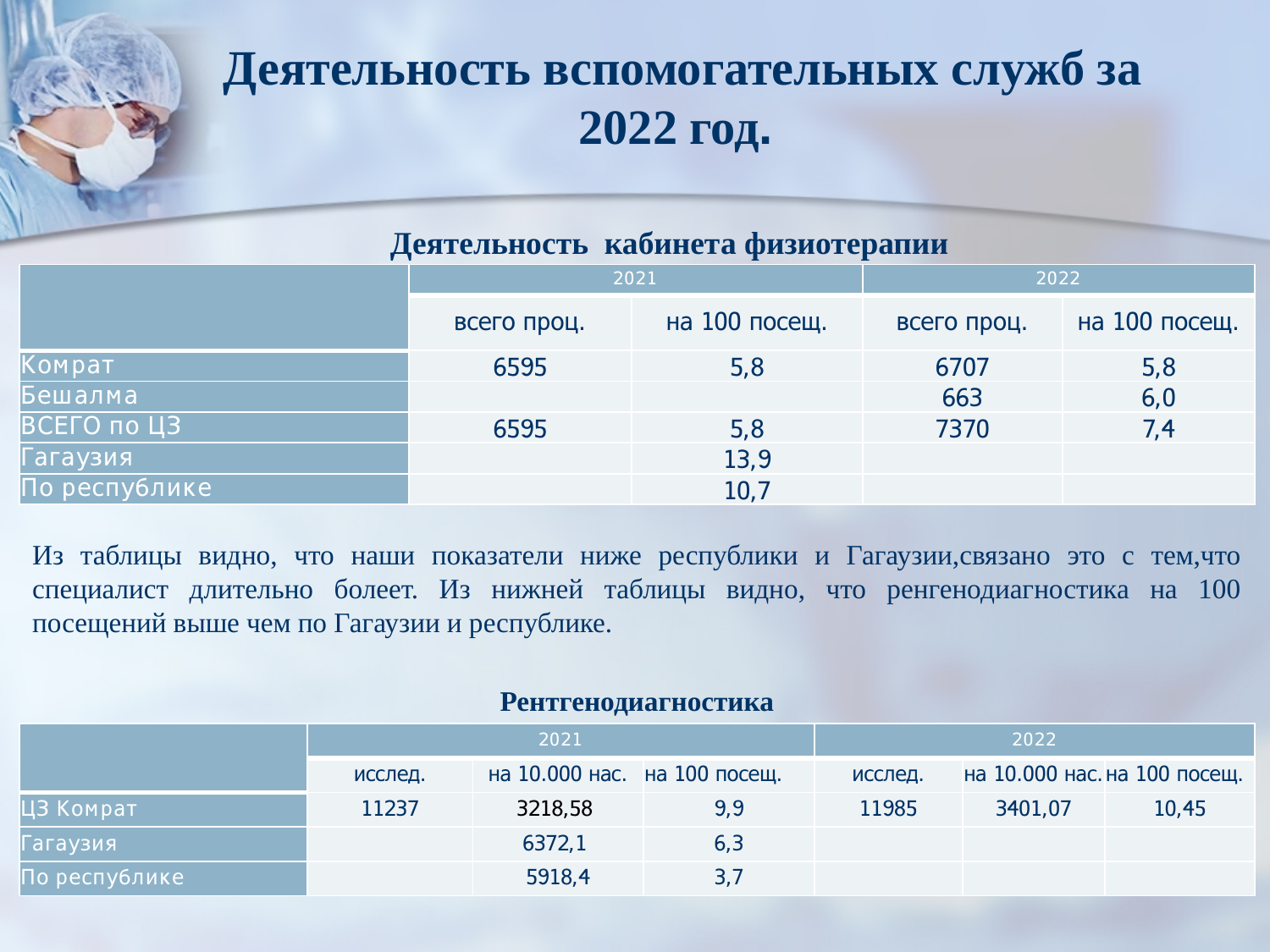

# Деятельность вспомогательных служб за 2022 год.
Деятельность  кабинета физиотерапии
|  | 2021 |  | 2022 |  |
| --- | --- | --- | --- | --- |
|  | всего проц. | на 100 посещ. | всего проц. | на 100 посещ. |
| Комрат | 6595 | 5,8 | 6707 | 5,8 |
| Бешалма |  |  | 663 | 6,0 |
| ВСЕГО по ЦЗ | 6595 | 5,8 | 7370 | 7,4 |
| Гагаузия |  | 13,9 |  |  |
| По республике |  | 10,7 |  |  |
Из таблицы видно, что наши показатели ниже республики и Гагаузии,связано это с тем,что специалист длительно болеет. Из нижней таблицы видно, что ренгенодиагностика на 100 посещений выше чем по Гагаузии и республике.
Рентгенодиагностика
|  | 2021 |  |  | 2022 |  |  |
| --- | --- | --- | --- | --- | --- | --- |
|  | исслед. | на 10.000 нас. | на 100 посещ. | исслед. | на 10.000 нас. | на 100 посещ. |
| ЦЗ Комрат | 11237 | 3218,58 | 9,9 | 11985 | 3401,07 | 10,45 |
| Гагаузия |  | 6372,1 | 6,3 |  |  |  |
| По республике |  | 5918,4 | 3,7 |  |  |  |